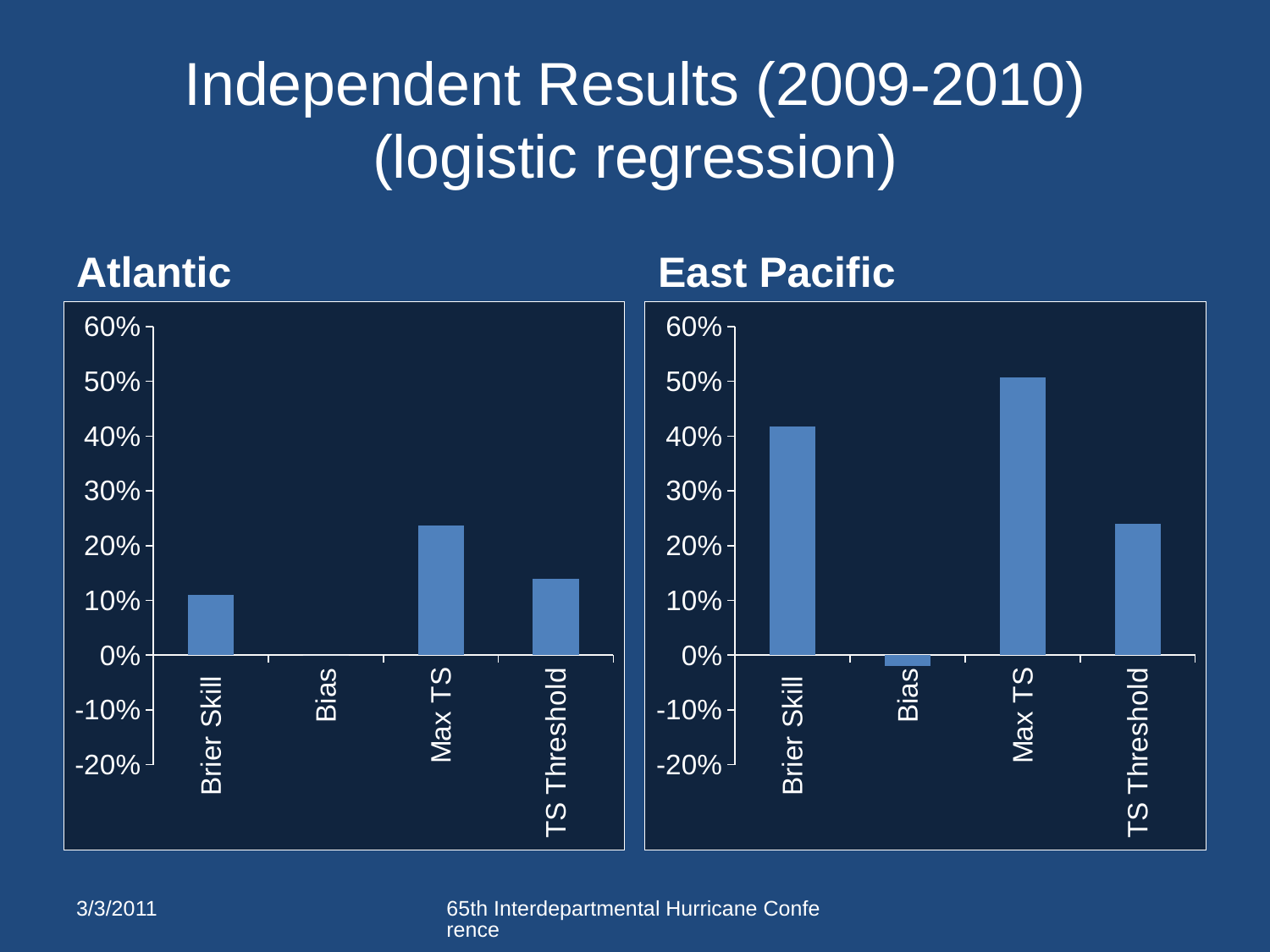

# Independent Results (2009-2010) (logistic regression)
Atlantic
East Pacific

### Chart

| Category |  |
|---|---|
| Brier Skill  | 0.11000000000000007 |
| Bias | 0.0 |
| Max TS | 0.23700000000000004 |
| TS Threshold | 0.14 |

### Chart

| Category |  |
|---|---|
| Brier Skill  | 0.4180000000000003 |
| Bias | -0.02000000000000001 |
| Max TS | 0.507 |
| TS Threshold | 0.24000000000000019 |
3/3/2011
65th Interdepartmental Hurricane Conference